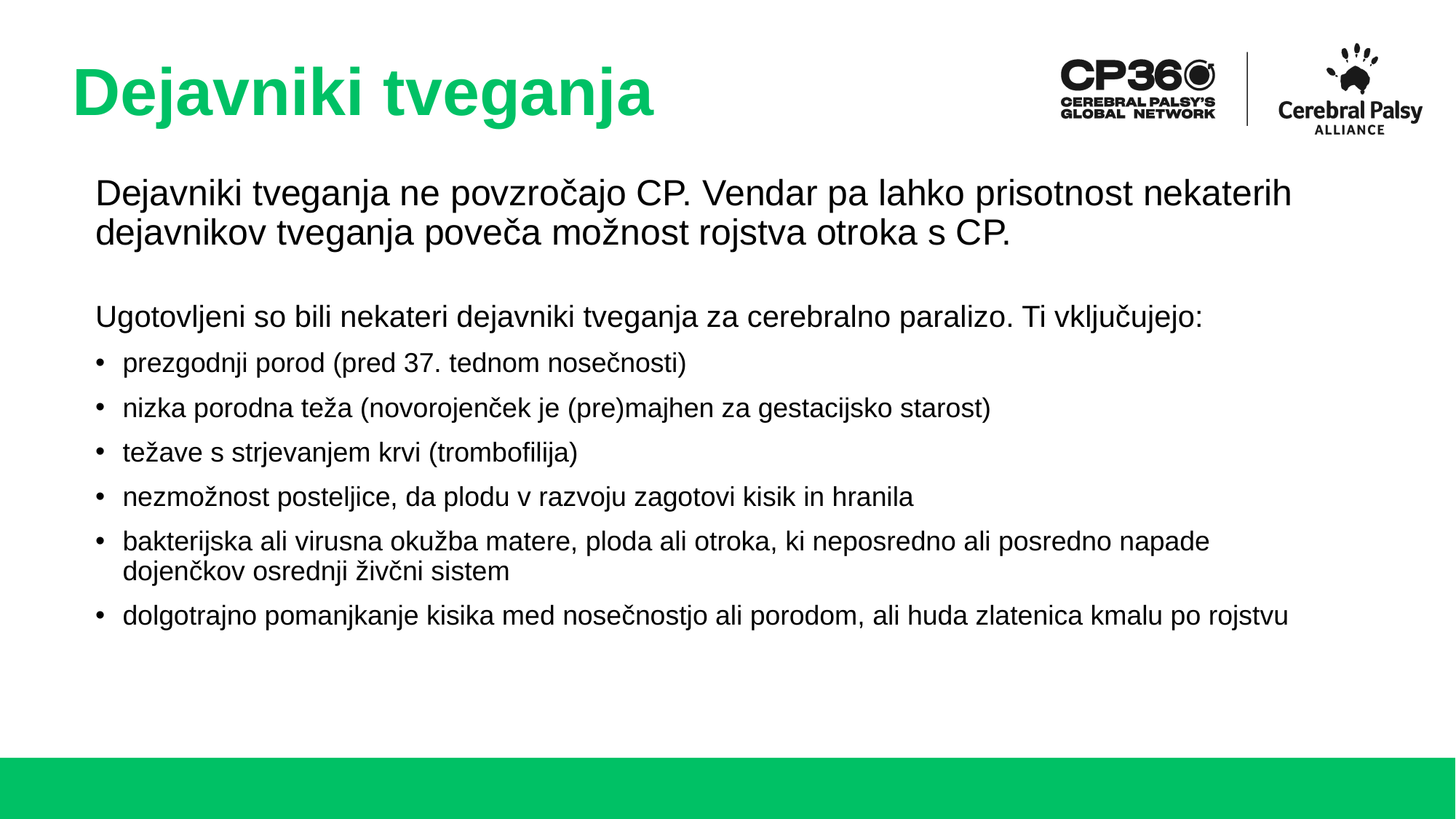

# Dejavniki tveganja
Dejavniki tveganja ne povzročajo CP. Vendar pa lahko prisotnost nekaterih dejavnikov tveganja poveča možnost rojstva otroka s CP.
Ugotovljeni so bili nekateri dejavniki tveganja za cerebralno paralizo. Ti vključujejo:
prezgodnji porod (pred 37. tednom nosečnosti)
nizka porodna teža (novorojenček je (pre)majhen za gestacijsko starost)
težave s strjevanjem krvi (trombofilija)
nezmožnost posteljice, da plodu v razvoju zagotovi kisik in hranila
bakterijska ali virusna okužba matere, ploda ali otroka, ki neposredno ali posredno napade dojenčkov osrednji živčni sistem
dolgotrajno pomanjkanje kisika med nosečnostjo ali porodom, ali huda zlatenica kmalu po rojstvu